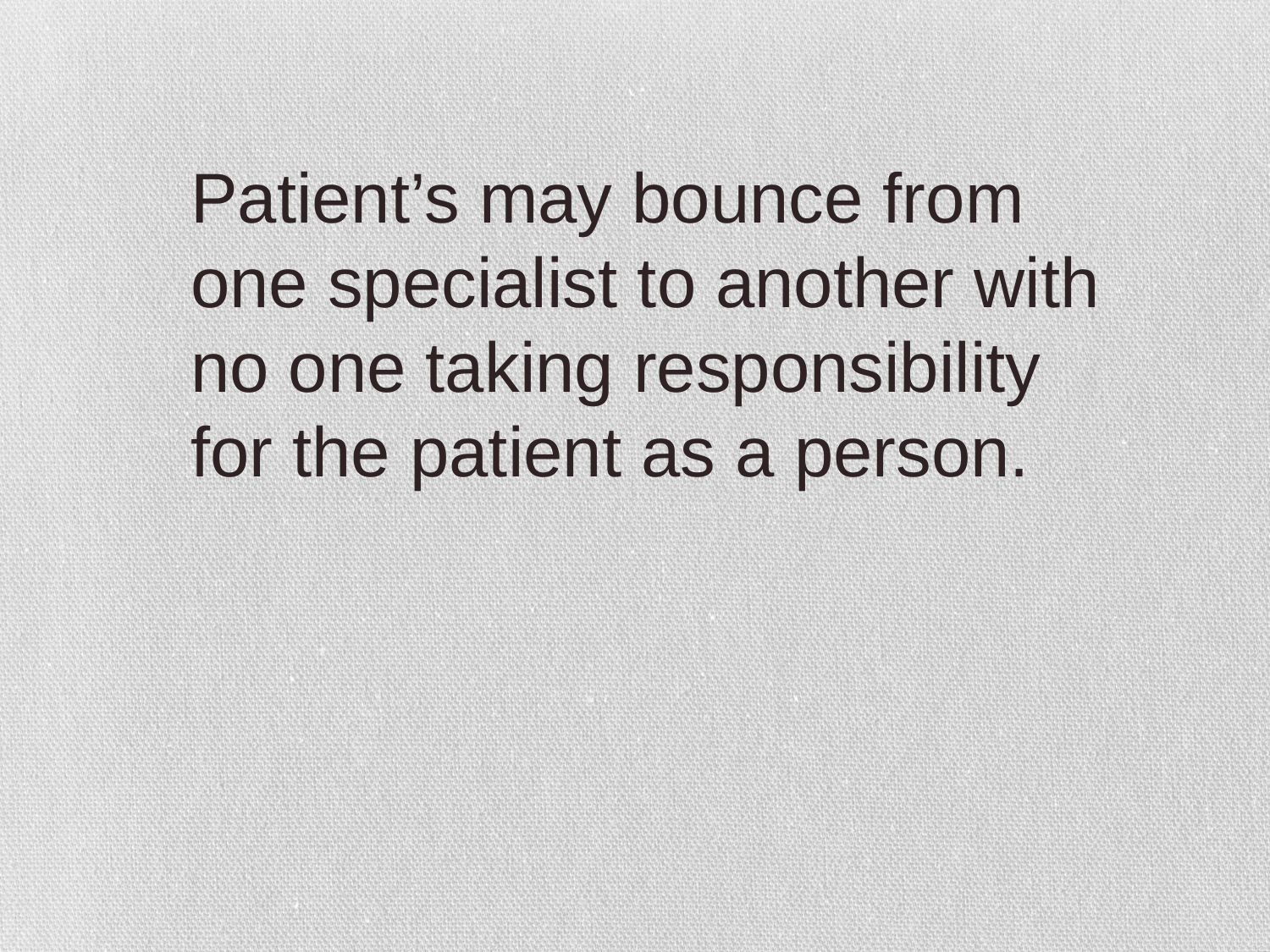

Patient’s may bounce from one specialist to another with no one taking responsibility for the patient as a person.